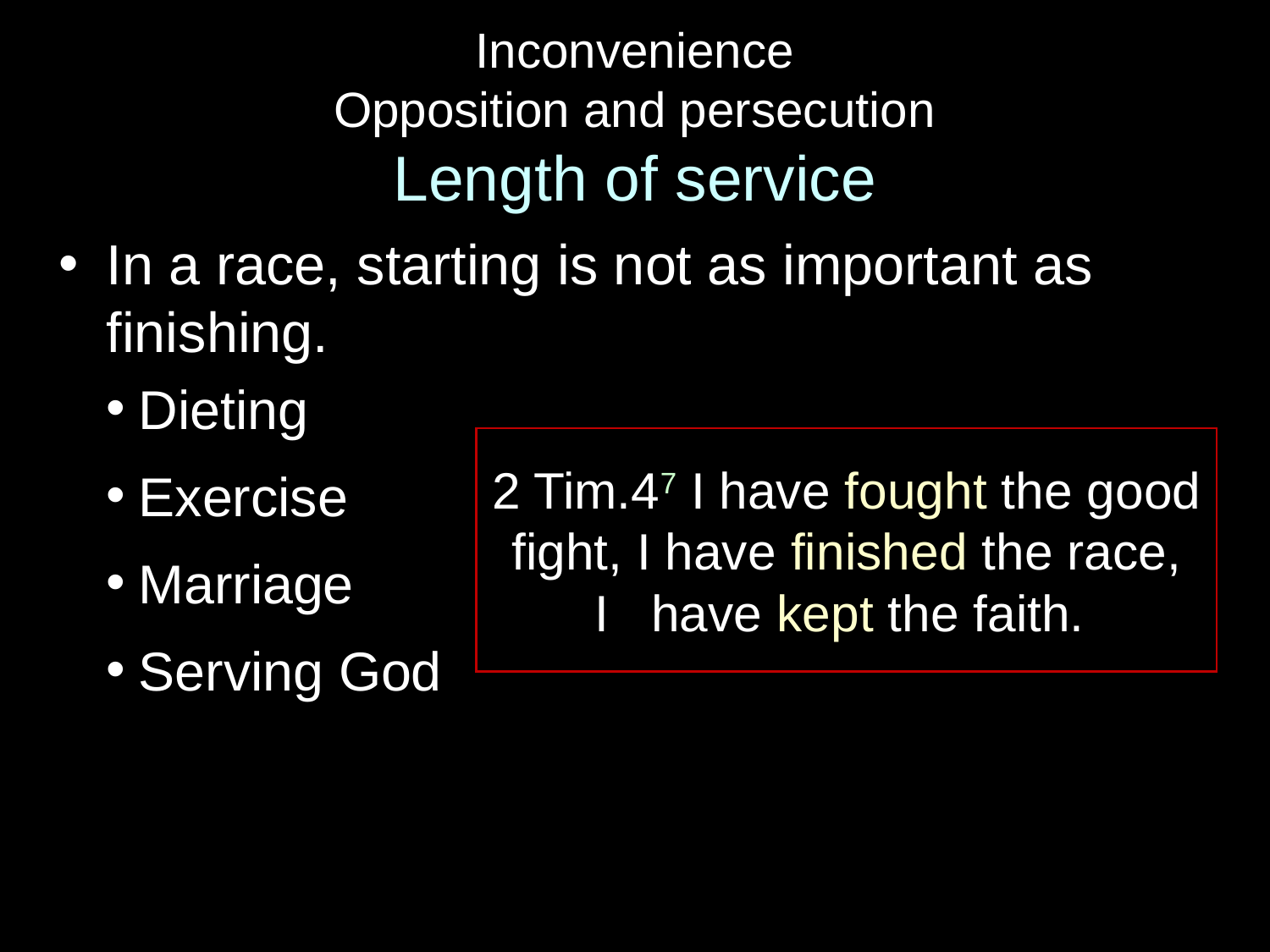

# Inconvenience Opposition and persecution Length of service
In a race, starting is not as important as finishing.
Dieting
Exercise
Marriage
Serving God
2 Tim.47 I have fought the good fight, I have finished the race,
I   have kept the faith.